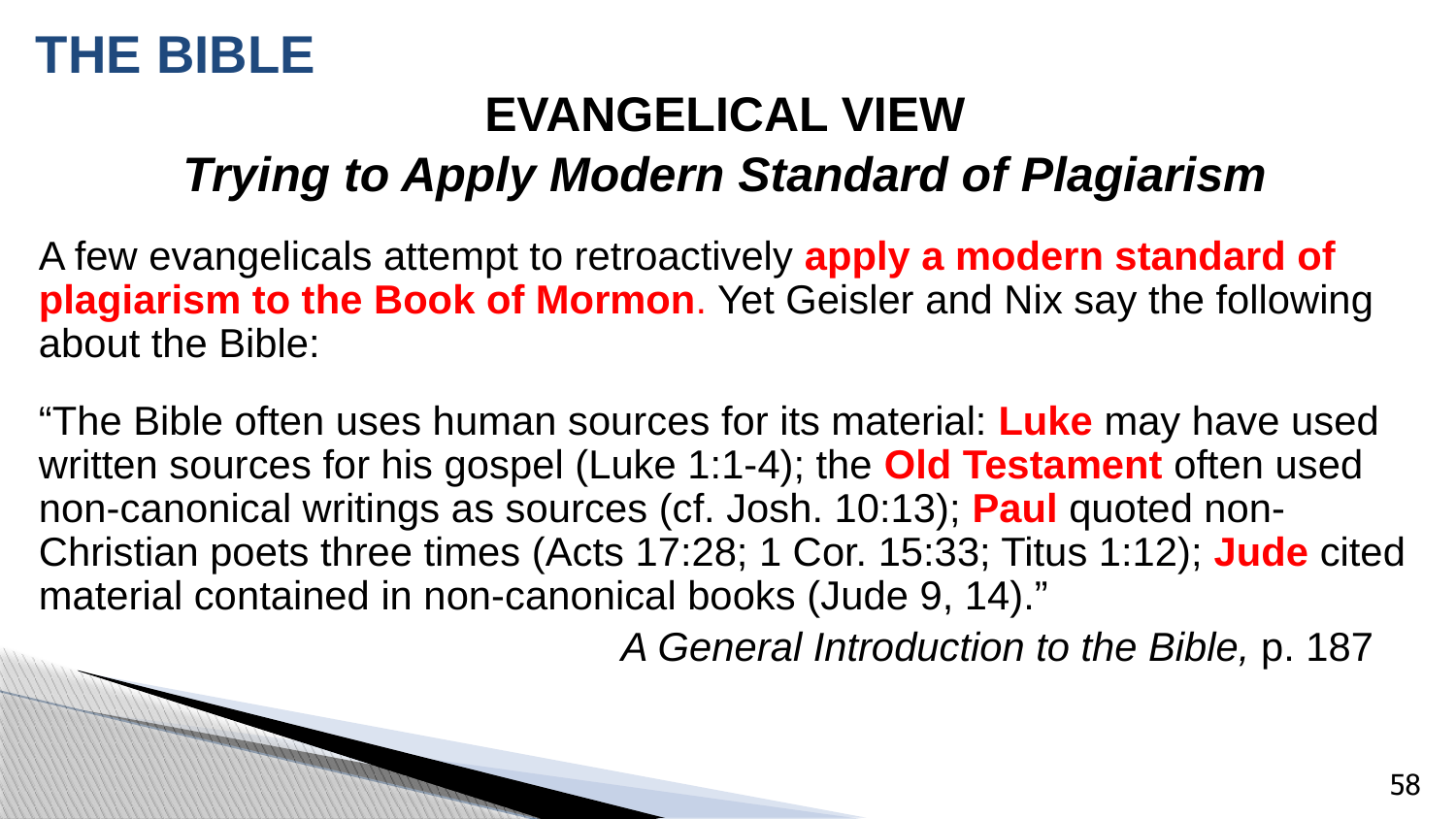

# THE BIBLE
EVANGELICAL VIEW
Trying to Apply Modern Standard of Plagiarism

A few evangelicals attempt to retroactively apply a modern standard of plagiarism to the Book of Mormon. Yet Geisler and Nix say the following about the Bible:

“The Bible often uses human sources for its material: Luke may have used written sources for his gospel (Luke 1:1-4); the Old Testament often used non-canonical writings as sources (cf. Josh. 10:13); Paul quoted non-Christian poets three times (Acts 17:28; 1 Cor. 15:33; Titus 1:12); Jude cited material contained in non-canonical books (Jude 9, 14).”
			  	A General Introduction to the Bible, p. 187
58